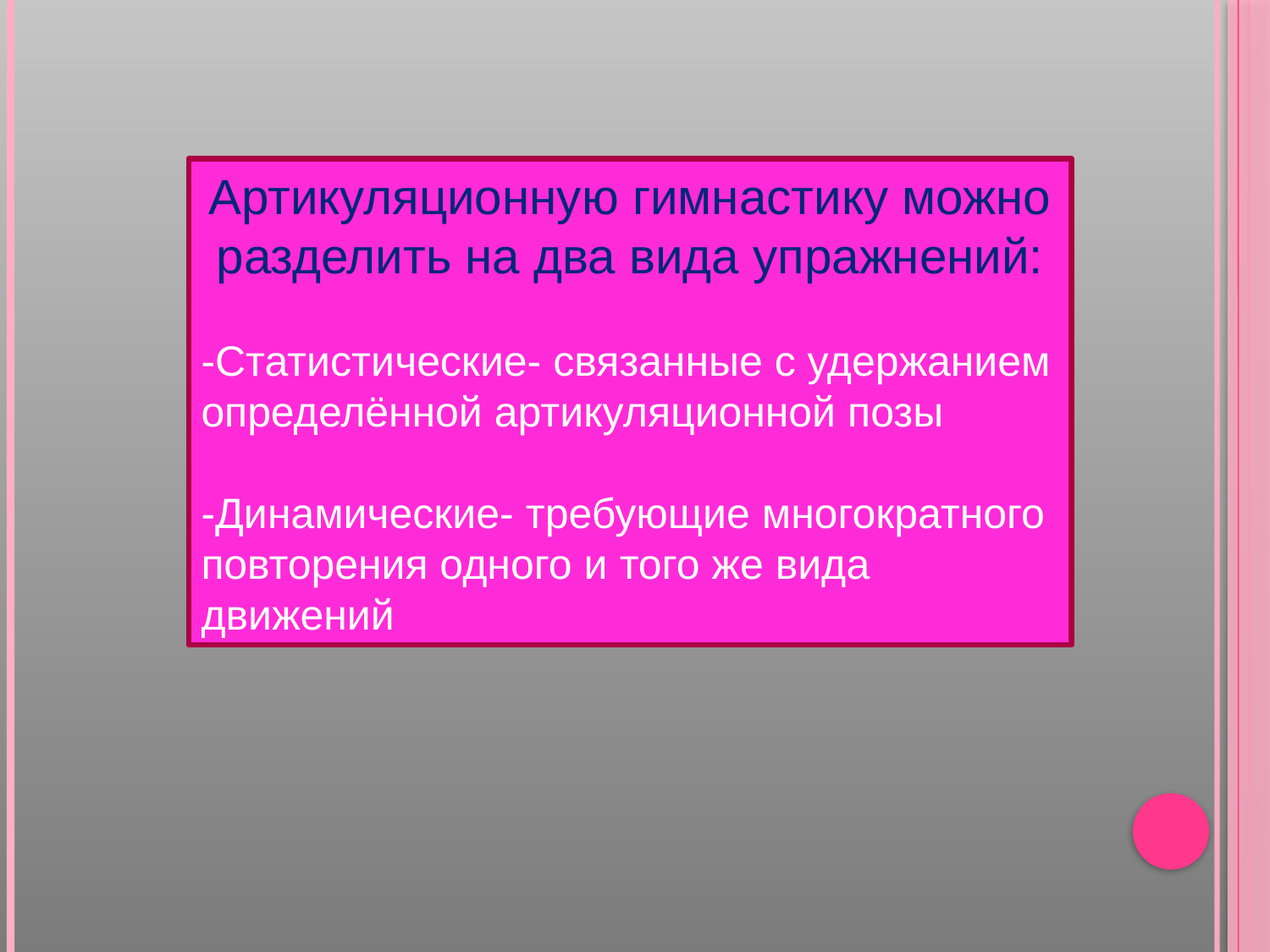

Артикуляционную гимнастику можно разделить на два вида упражнений:

-Статистические- связанные с удержанием определённой артикуляционной позы

-Динамические- требующие многократного повторения одного и того же вида движений